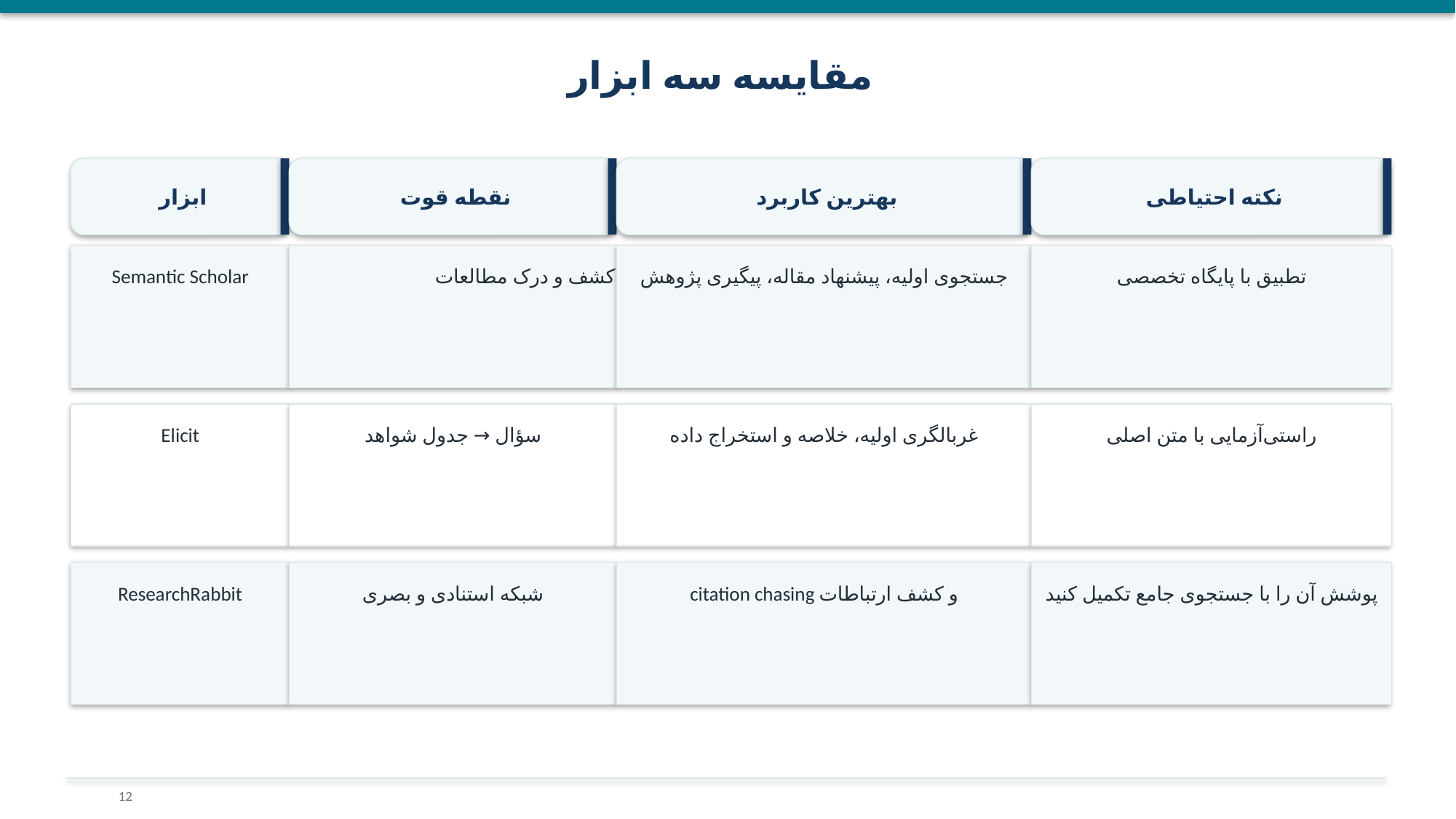

مقایسه سه ابزار

ابزار
نقطه قوت
بهترین کاربرد
نکته احتیاطی

Semantic Scholar
کشف و درک مطالعات
جستجوی اولیه، پیشنهاد مقاله، پیگیری پژوهش
تطبیق با پایگاه تخصصی

Elicit
سؤال → جدول شواهد
غربالگری اولیه، خلاصه و استخراج داده
راستی‌آزمایی با متن اصلی

ResearchRabbit
شبکه استنادی و بصری
citation chasing و کشف ارتباطات
پوشش آن را با جستجوی جامع تکمیل کنید

12